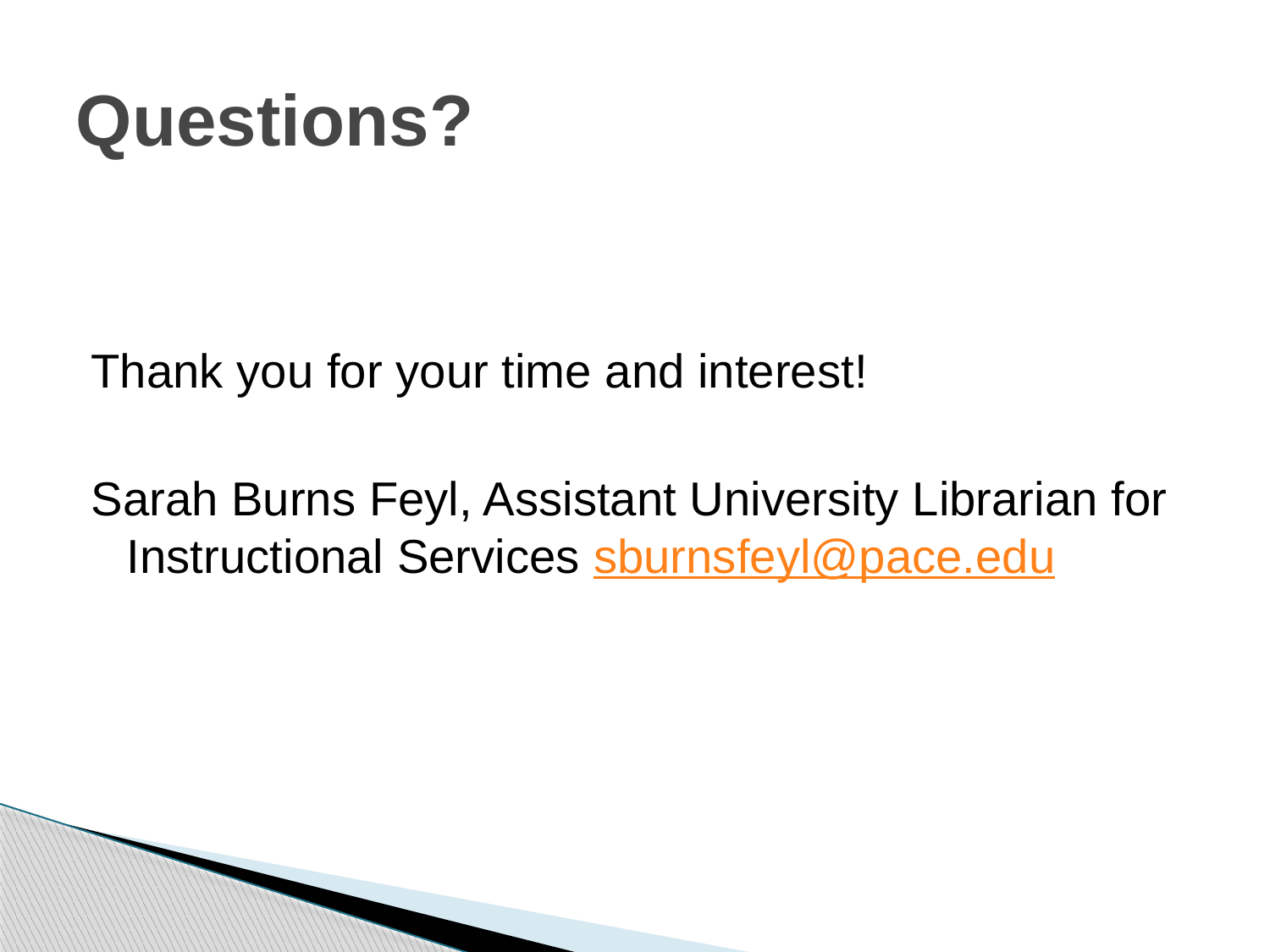

# Questions?

Thank you for your time and interest!

Sarah Burns Feyl, Assistant University Librarian for Instructional Services sburnsfeyl@pace.edu